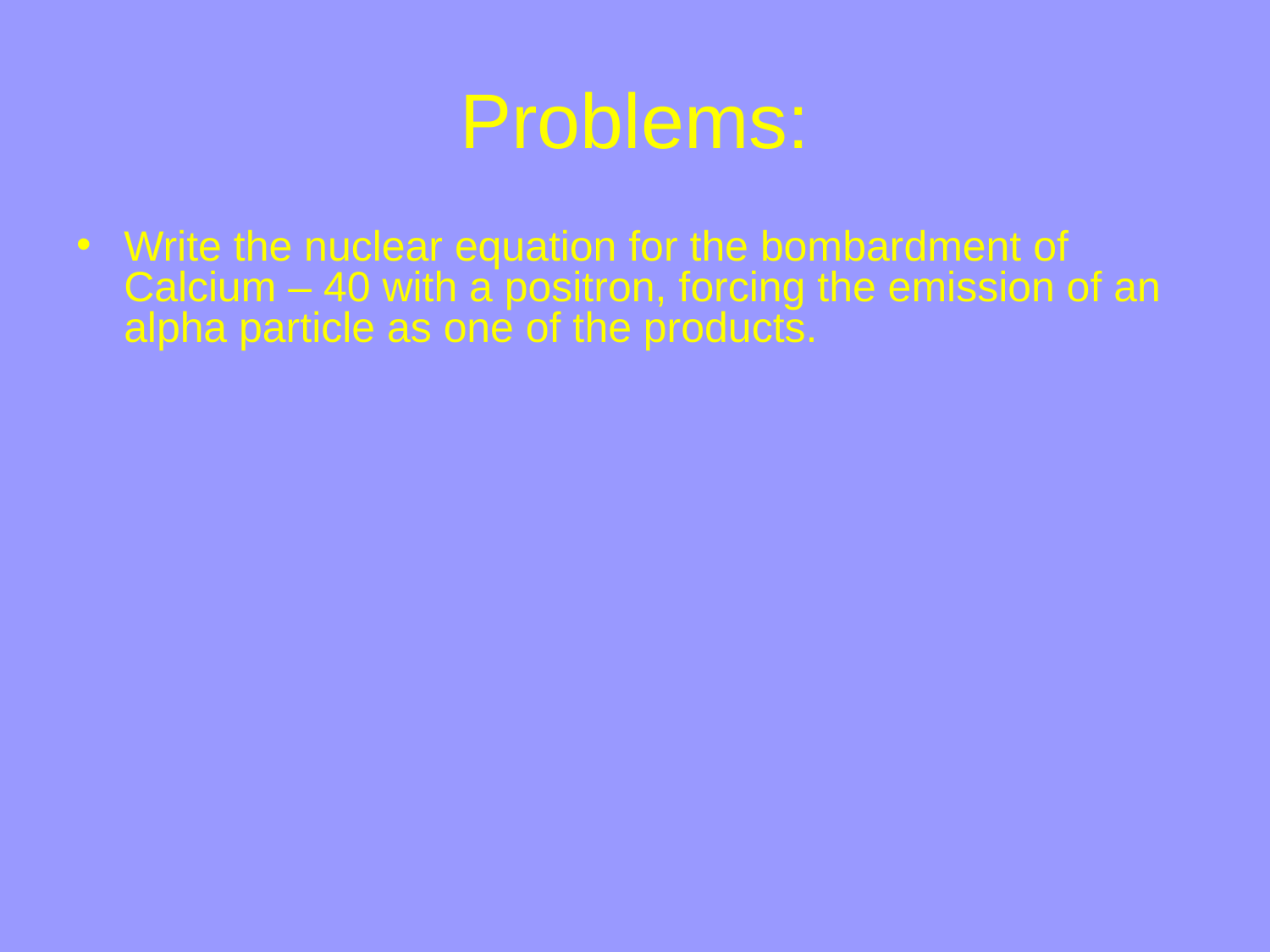

# Problems:
Write the nuclear equation for the bombardment of Calcium – 40 with a positron, forcing the emission of an alpha particle as one of the products.